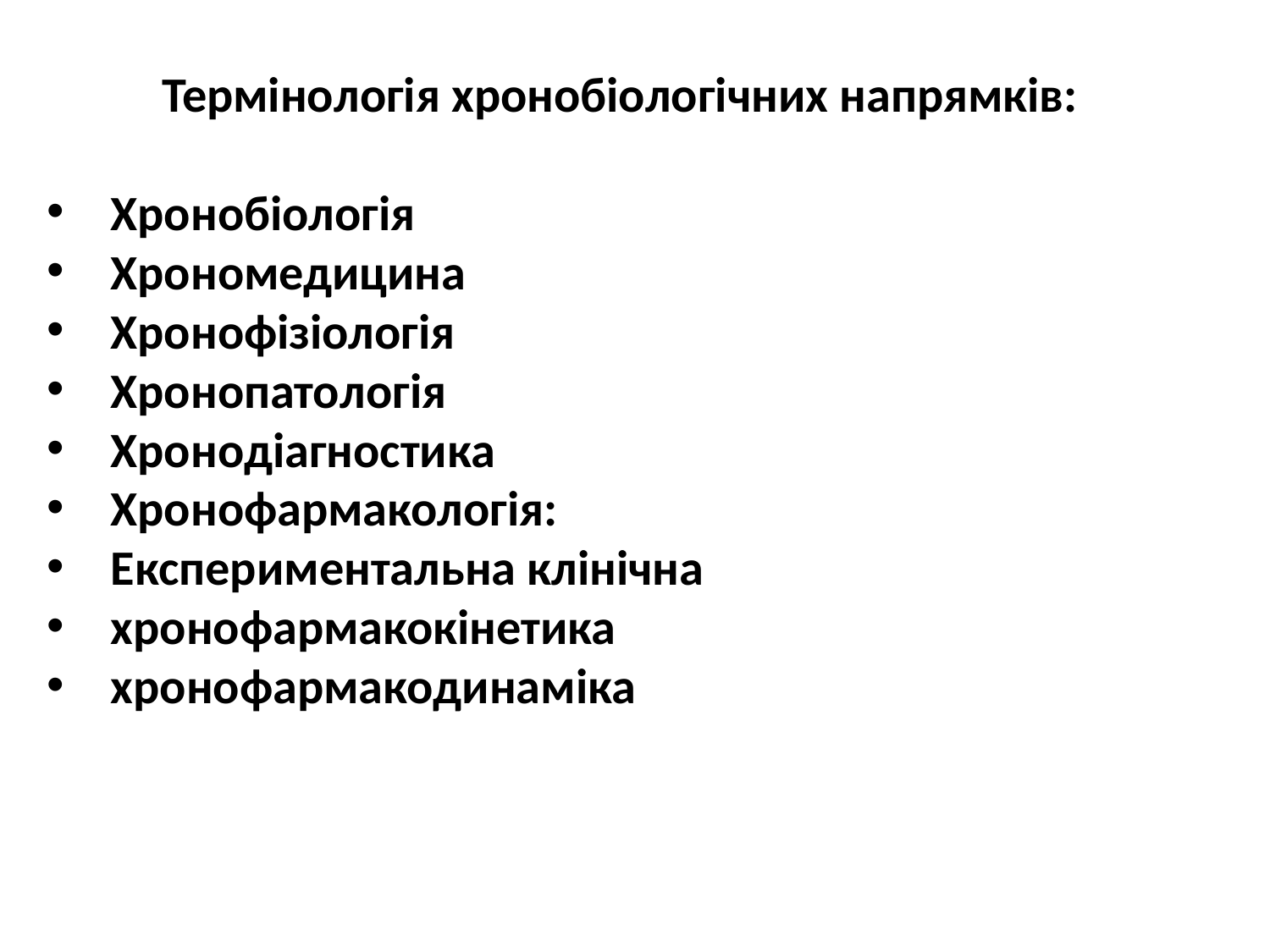

Термінологія хронобіологічних напрямків:

Хронобіологія
Хрономедицина
Хронофізіологія
Хронопатологія
Хронодіагностика
Хронофармакологія:
Експериментальна клінічна
хронофармакокінетика
хронофармакодинаміка